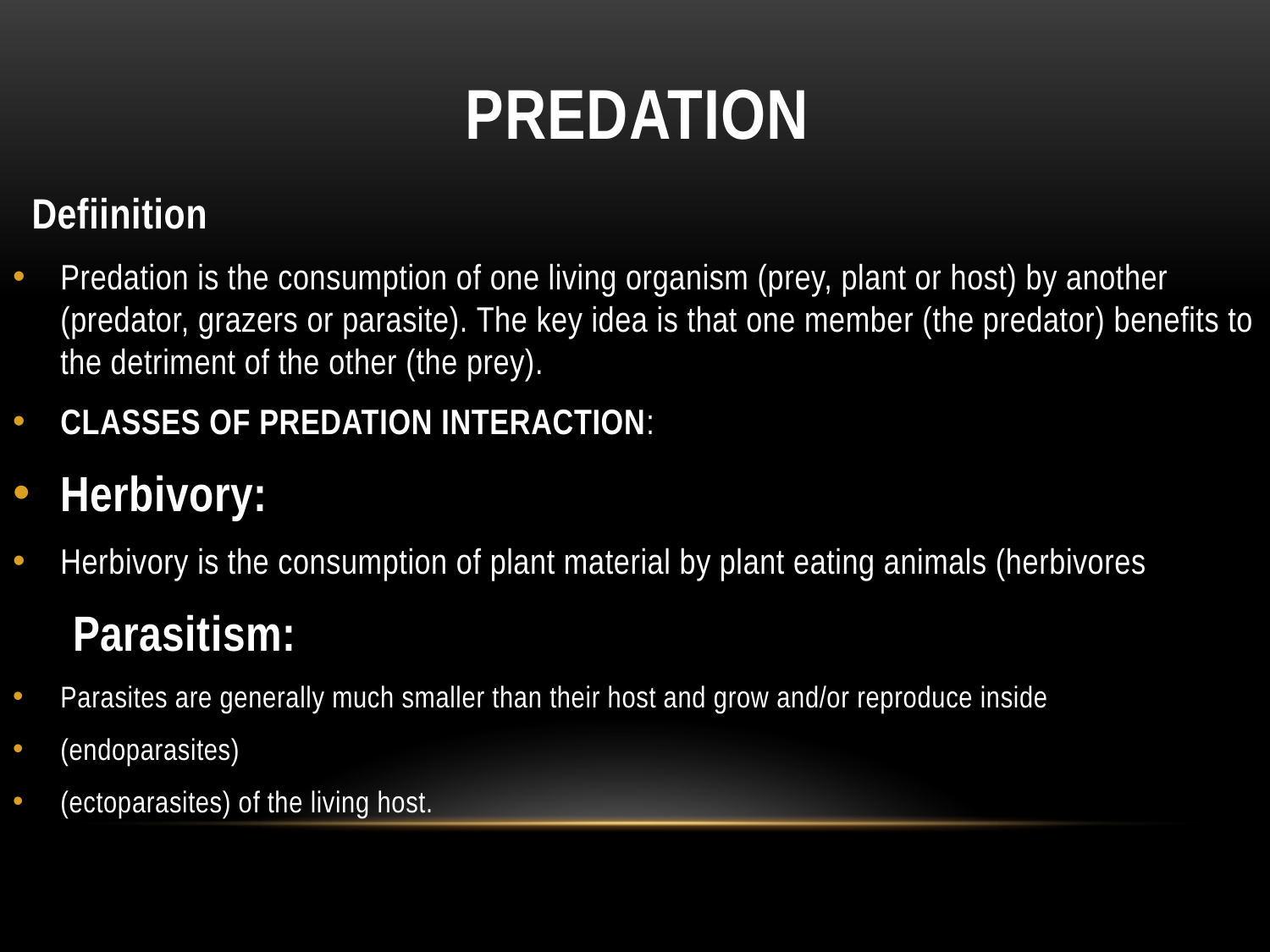

# Predation
Defiinition
Predation is the consumption of one living organism (prey, plant or host) by another (predator, grazers or parasite). The key idea is that one member (the predator) benefits to the detriment of the other (the prey).
CLASSES OF PREDATION INTERACTION:
Herbivory:
Herbivory is the consumption of plant material by plant eating animals (herbivores
       Parasitism:
Parasites are generally much smaller than their host and grow and/or reproduce inside
(endoparasites)
(ectoparasites) of the living host.